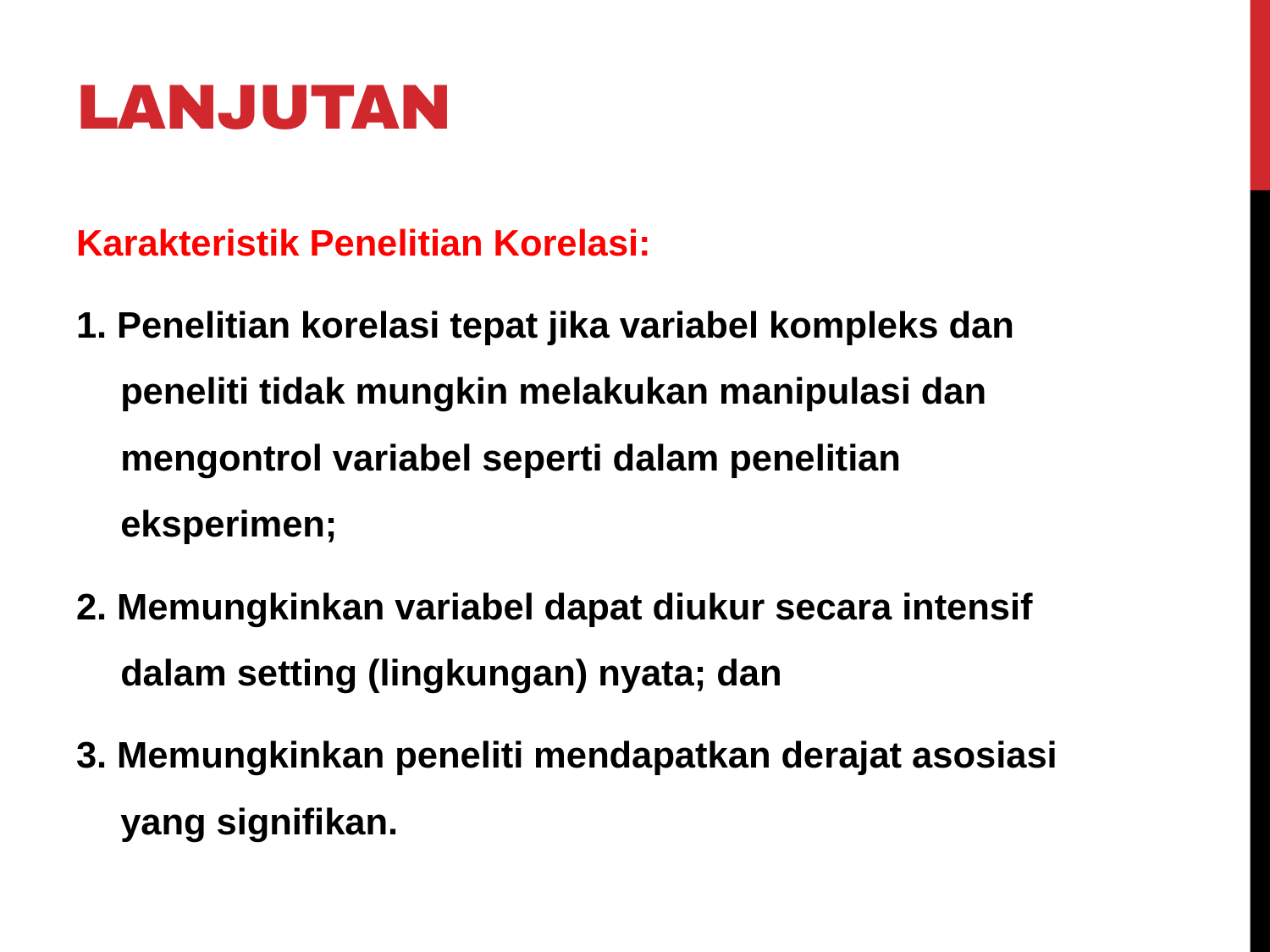

# lanjutan
Karakteristik Penelitian Korelasi:
1. Penelitian korelasi tepat jika variabel kompleks dan peneliti tidak mungkin melakukan manipulasi dan mengontrol variabel seperti dalam penelitian eksperimen;
2. Memungkinkan variabel dapat diukur secara intensif dalam setting (lingkungan) nyata; dan
3. Memungkinkan peneliti mendapatkan derajat asosiasi yang signifikan.